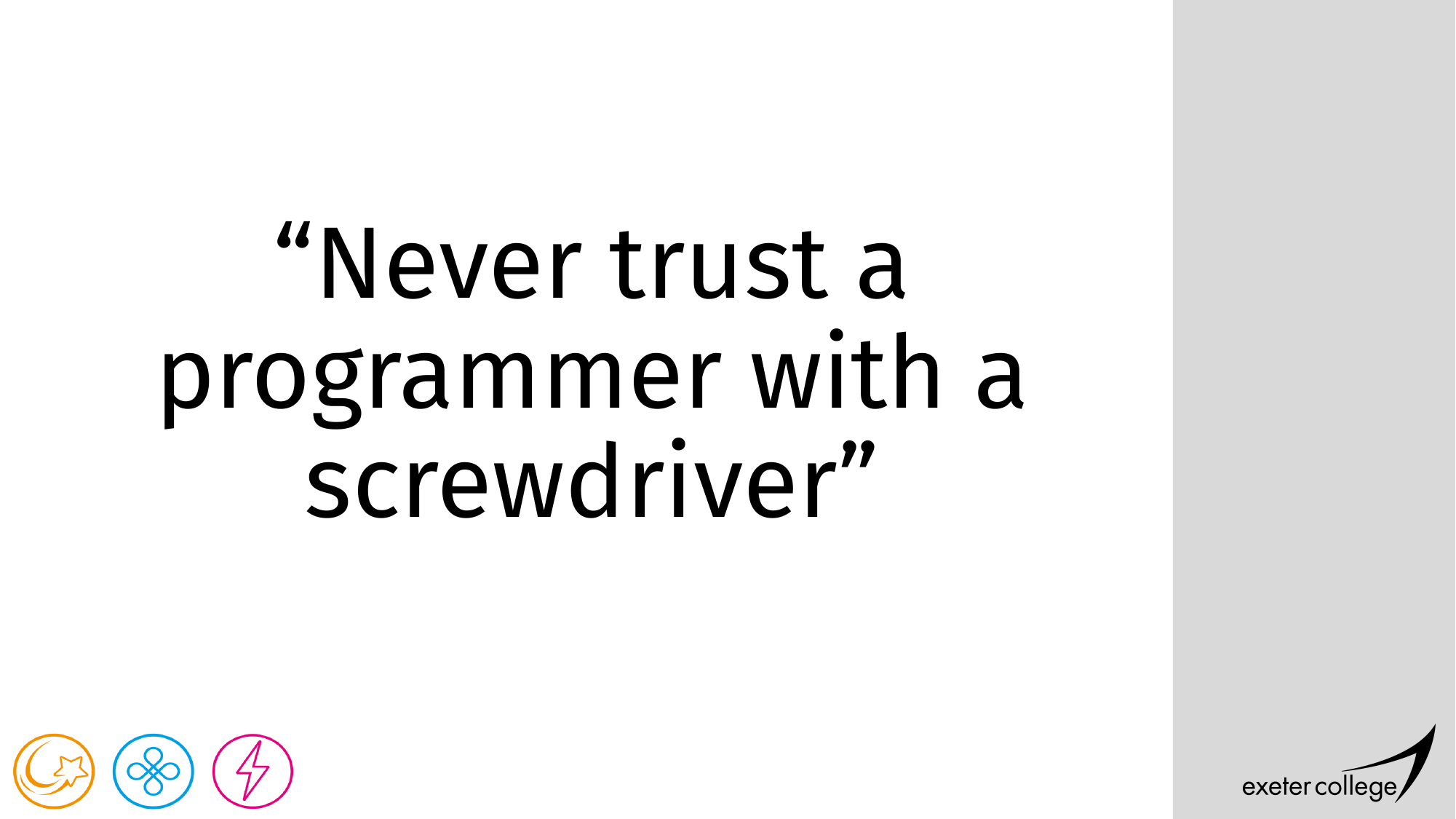

# “Never trust a programmer with a screwdriver”